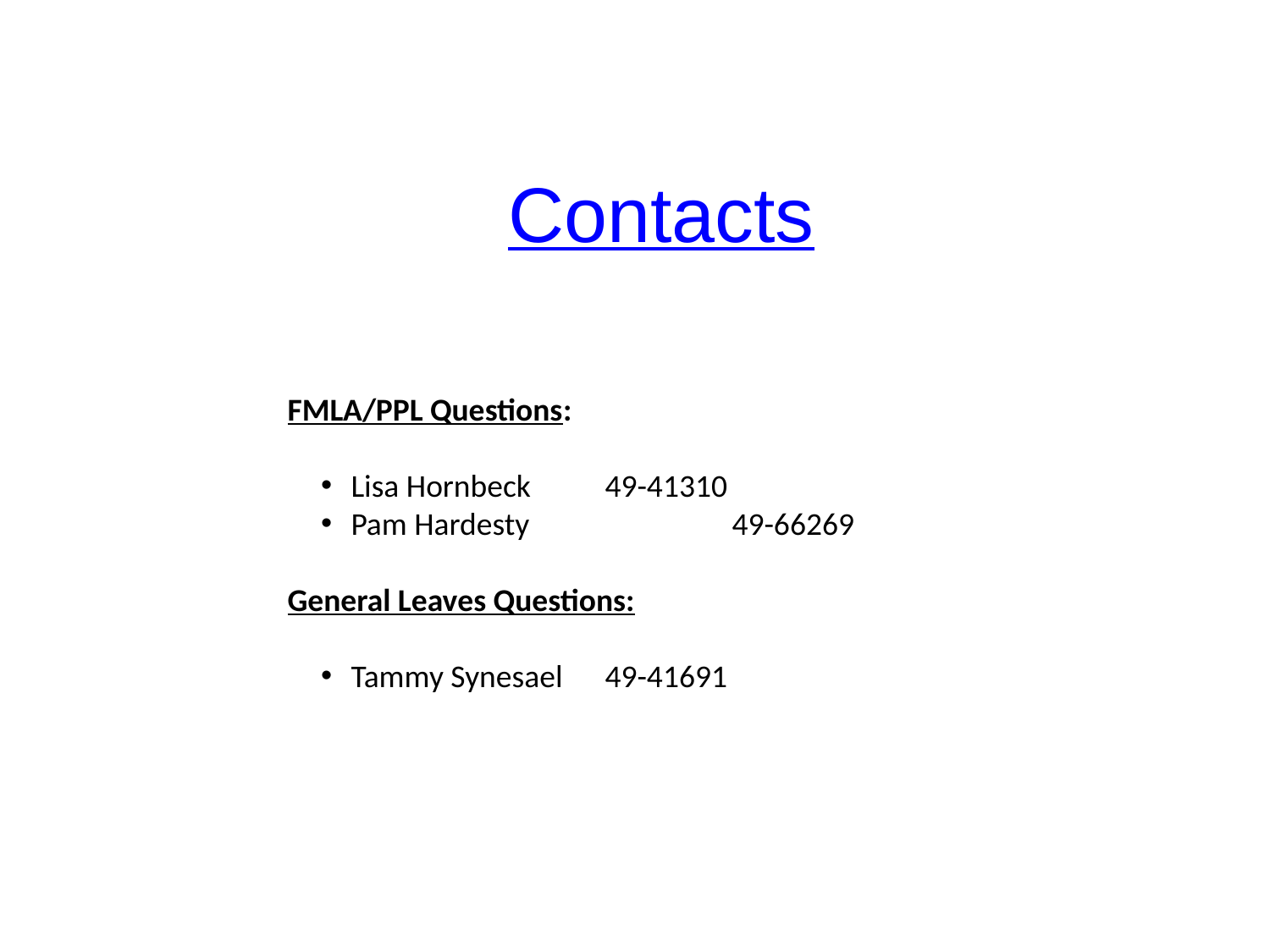

Contacts

FMLA/PPL Questions:
Lisa Hornbeck	49-41310
Pam Hardesty		49-66269

General Leaves Questions:
Tammy Synesael	49-41691